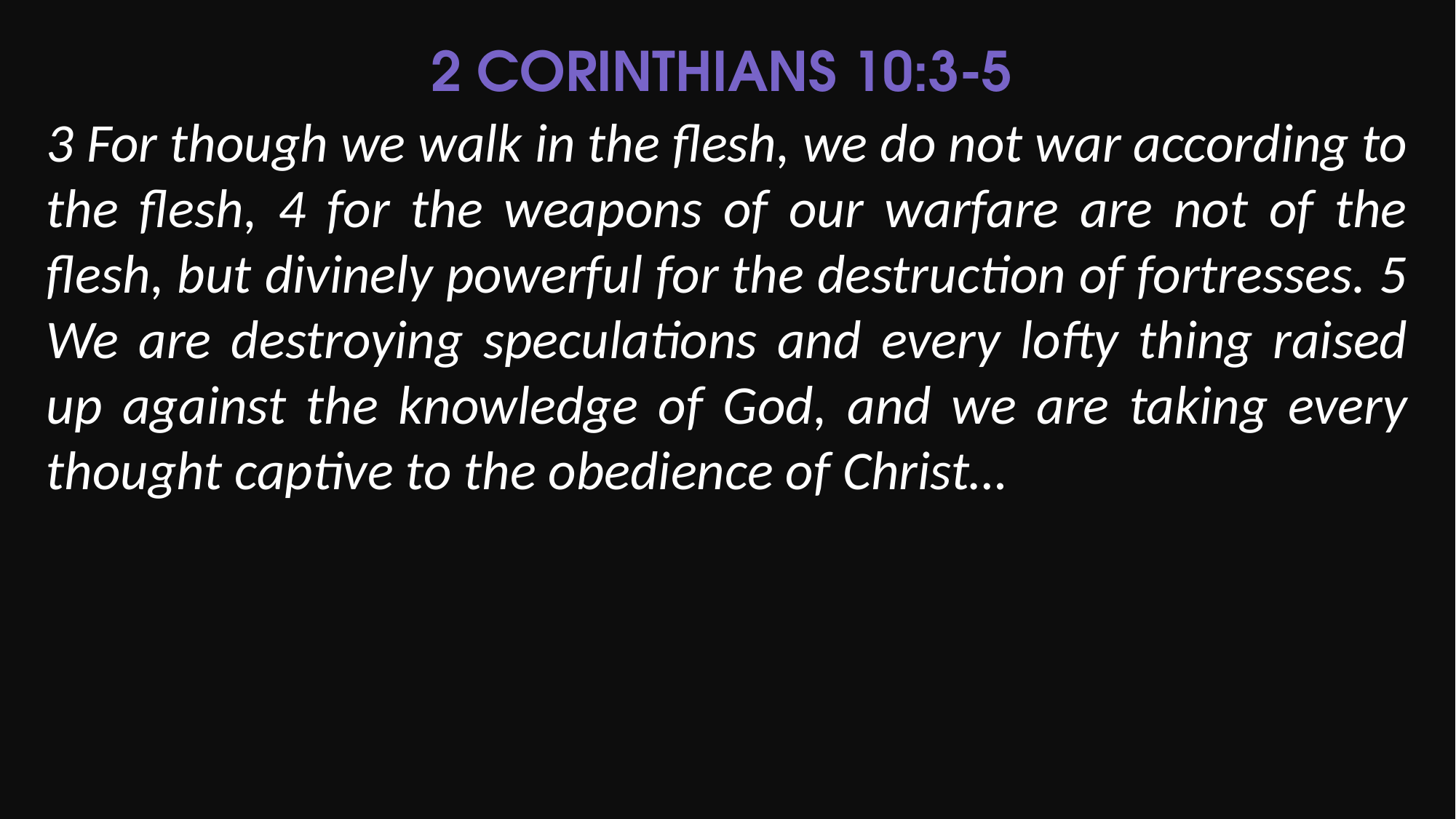

2 Corinthians 10:3-5
3 For though we walk in the flesh, we do not war according to the flesh, 4 for the weapons of our warfare are not of the flesh, but divinely powerful for the destruction of fortresses. 5 We are destroying speculations and every lofty thing raised up against the knowledge of God, and we are taking every thought captive to the obedience of Christ…